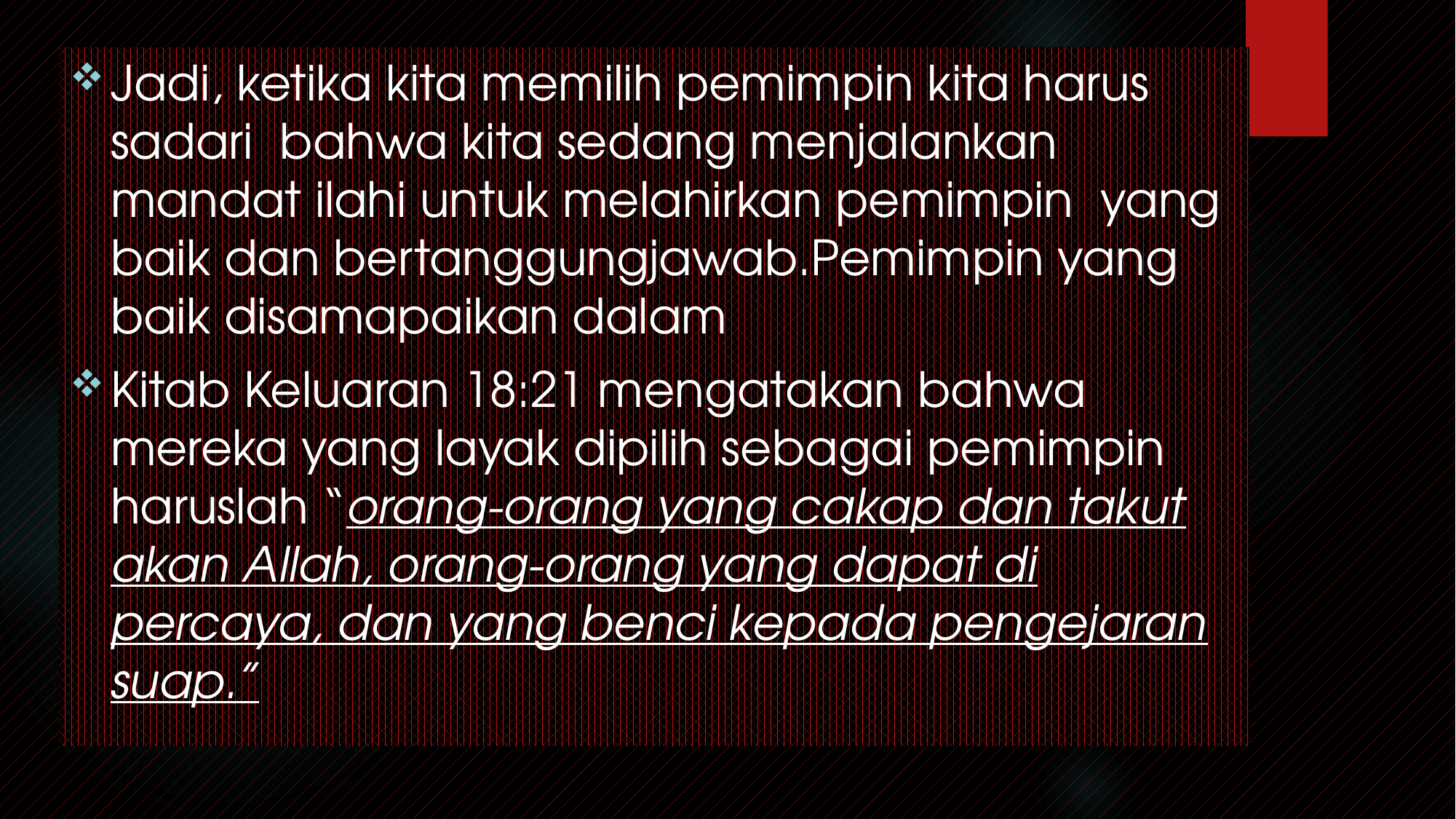

Jadi, ketika kita memilih pemimpin kita harus sadari  bahwa kita sedang menjalankan mandat ilahi untuk melahirkan pemimpin  yang baik dan bertanggungjawab.Pemimpin yang baik disamapaikan dalam
Kitab Keluaran 18:21 mengatakan bahwa mereka yang layak dipilih sebagai pemimpin haruslah “orang-orang yang cakap dan takut akan Allah, orang-orang yang dapat di percaya, dan yang benci kepada pengejaran suap.”